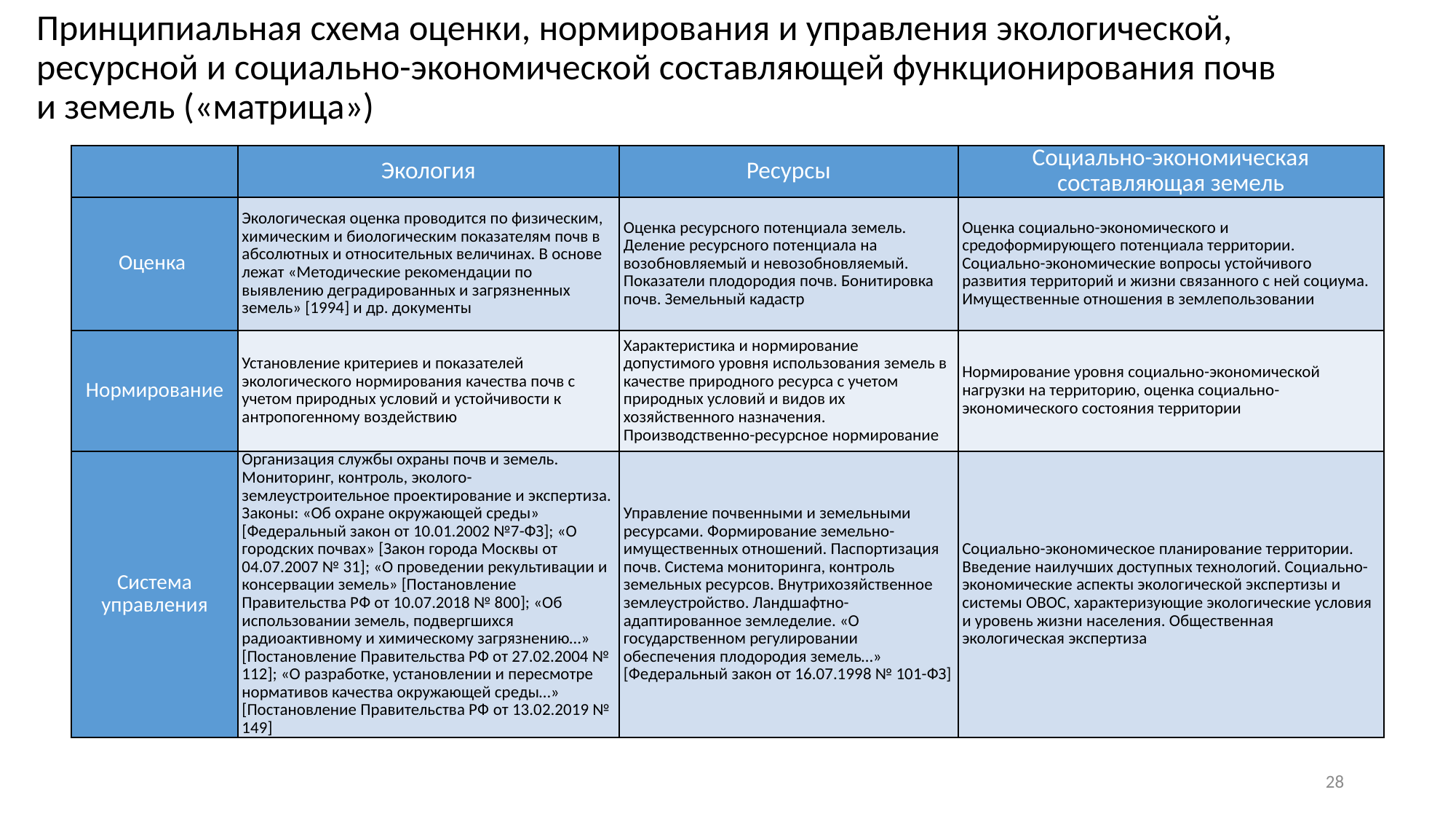

# Принципиальная схема оценки, нормирования и управления экологической, ресурсной и социально-экономической составляющей функционирования почв и земель («матрица»)
|  | Экология | Ресурсы | Социально-экономическая составляющая земель |
| --- | --- | --- | --- |
| Оценка | Экологическая оценка проводится по физическим, химическим и биологическим показателям почв в абсолютных и относительных величинах. В основе лежат «Методические рекомендации по выявлению деградированных и загрязненных земель» [1994] и др. документы | Оценка ресурсного потенциала земель. Деление ресурсного потенциала на возобновляемый и невозобновляемый. Показатели плодородия почв. Бонитировка почв. Земельный кадастр | Оценка социально-экономического и средоформирующего потенциала территории. Социально-экономические вопросы устойчивого развития территорий и жизни связанного с ней социума. Имущественные отношения в землепользовании |
| Нормирование | Установление критериев и показателей экологического нормирования качества почв с учетом природных условий и устойчивости к антропогенному воздействию | Характеристика и нормирование допустимого уровня использования земель в качестве природного ресурса с учетом природных условий и видов их хозяйственного назначения. Производственно-ресурсное нормирование | Нормирование уровня социально-экономической нагрузки на территорию, оценка социально-экономического состояния территории |
| Система управления | Организация службы охраны почв и земель. Мониторинг, контроль, эколого-землеустроительное проектирование и экспертиза. Законы: «Об охране окружающей среды» [Федеральный закон от 10.01.2002 №7-ФЗ]; «О городских почвах» [Закон города Москвы от 04.07.2007 № 31]; «О проведении рекультивации и консервации земель» [Постановление Правительства РФ от 10.07.2018 № 800]; «Об использовании земель, подвергшихся радиоактивному и химическому загрязнению…» [Постановление Правительства РФ от 27.02.2004 № 112]; «О разработке, установлении и пересмотре нормативов качества окружающей среды…» [Постановление Правительства РФ от 13.02.2019 № 149] | Управление почвенными и земельными ресурсами. Формирование земельно-имущественных отношений. Паспортизация почв. Система мониторинга, контроль земельных ресурсов. Внутрихозяйственное землеустройство. Ландшафтно-адаптированное земледелие. «О государственном регулировании обеспечения плодородия земель…» [Федеральный закон от 16.07.1998 № 101-ФЗ] | Социально-экономическое планирование территории. Введение наилучших доступных технологий. Социально-экономические аспекты экологической экспертизы и системы ОВОС, характеризующие экологические условия и уровень жизни населения. Общественная экологическая экспертиза |
28